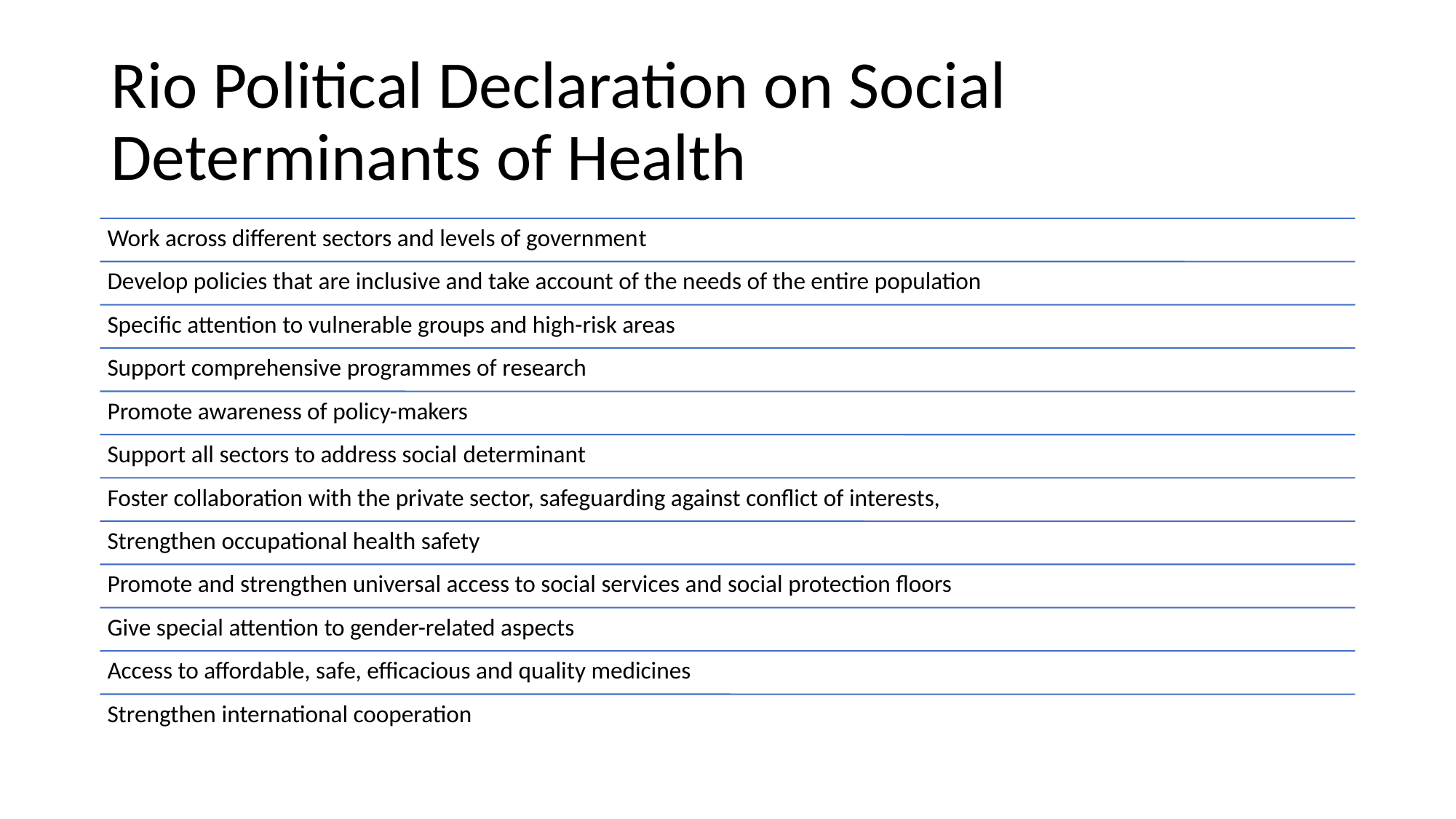

# Rio Political Declaration on Social Determinants of Health
Work across different sectors and levels of government
Develop policies that are inclusive and take account of the needs of the entire population
Specific attention to vulnerable groups and high-risk areas
Support comprehensive programmes of research
Promote awareness of policy-makers
Support all sectors to address social determinant
Foster collaboration with the private sector, safeguarding against conflict of interests,
Strengthen occupational health safety
Promote and strengthen universal access to social services and social protection floors
Give special attention to gender-related aspects
Access to affordable, safe, efficacious and quality medicines
Strengthen international cooperation